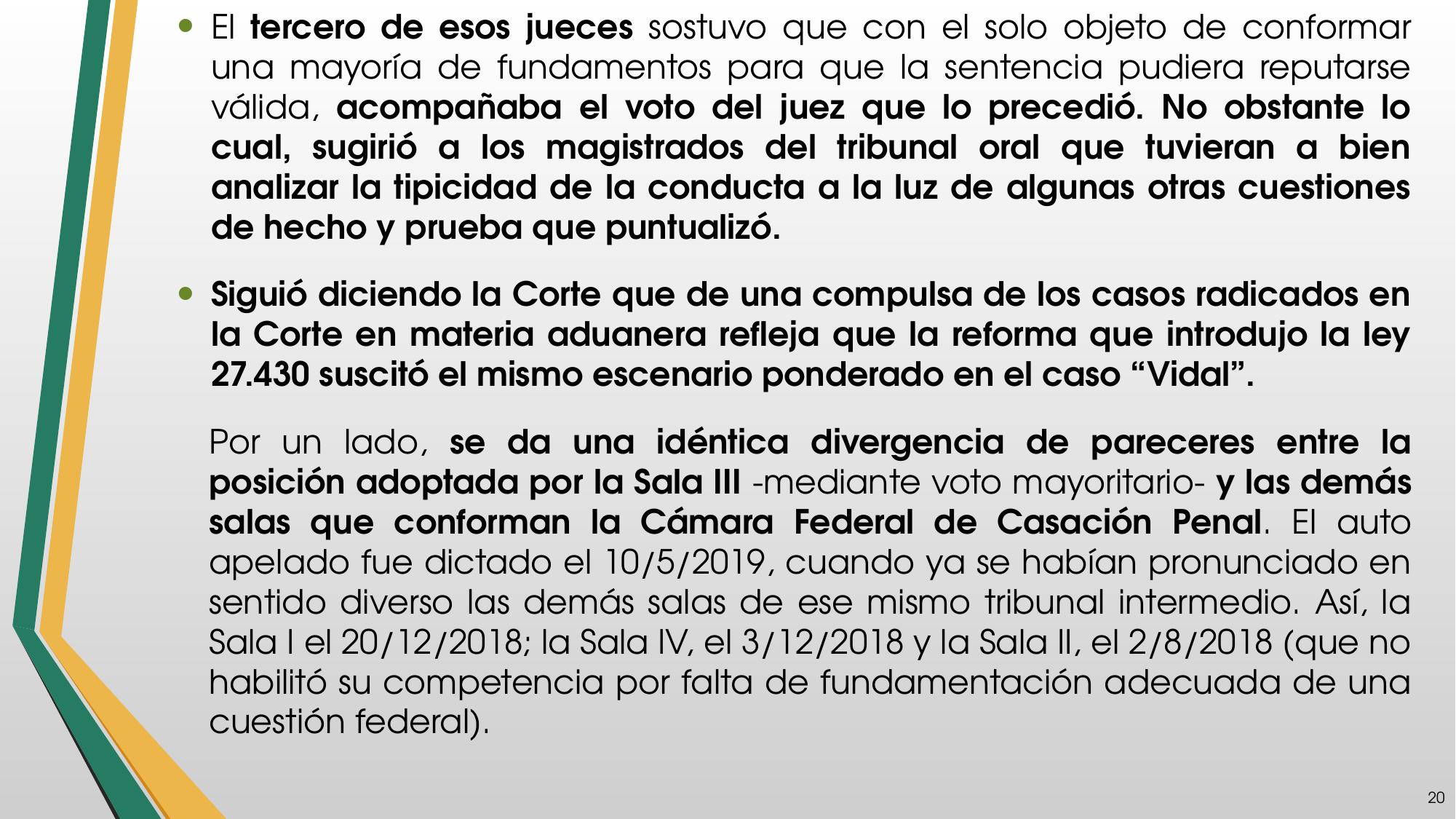

El tercero de esos jueces sostuvo que con el solo objeto de conformar una mayoría de fundamentos para que la sentencia pudiera reputarse válida, acompañaba el voto del juez que lo precedió. No obstante lo cual, sugirió a los magistrados del tribunal oral que tuvieran a bien analizar la tipicidad de la conducta a la luz de algunas otras cuestiones de hecho y prueba que puntualizó.
Siguió diciendo la Corte que de una compulsa de los casos radicados en la Corte en materia aduanera refleja que la reforma que introdujo la ley 27.430 suscitó el mismo escenario ponderado en el caso “Vidal”.
Por un lado, se da una idéntica divergencia de pareceres entre la posición adoptada por la Sala III -mediante voto mayoritario- y las demás salas que conforman la Cámara Federal de Casación Penal. El auto apelado fue dictado el 10/5/2019, cuando ya se habían pronunciado en sentido diverso las demás salas de ese mismo tribunal intermedio. Así, la Sala I el 20/12/2018; la Sala IV, el 3/12/2018 y la Sala II, el 2/8/2018 (que no habilitó su competencia por falta de fundamentación adecuada de una cuestión federal).
20